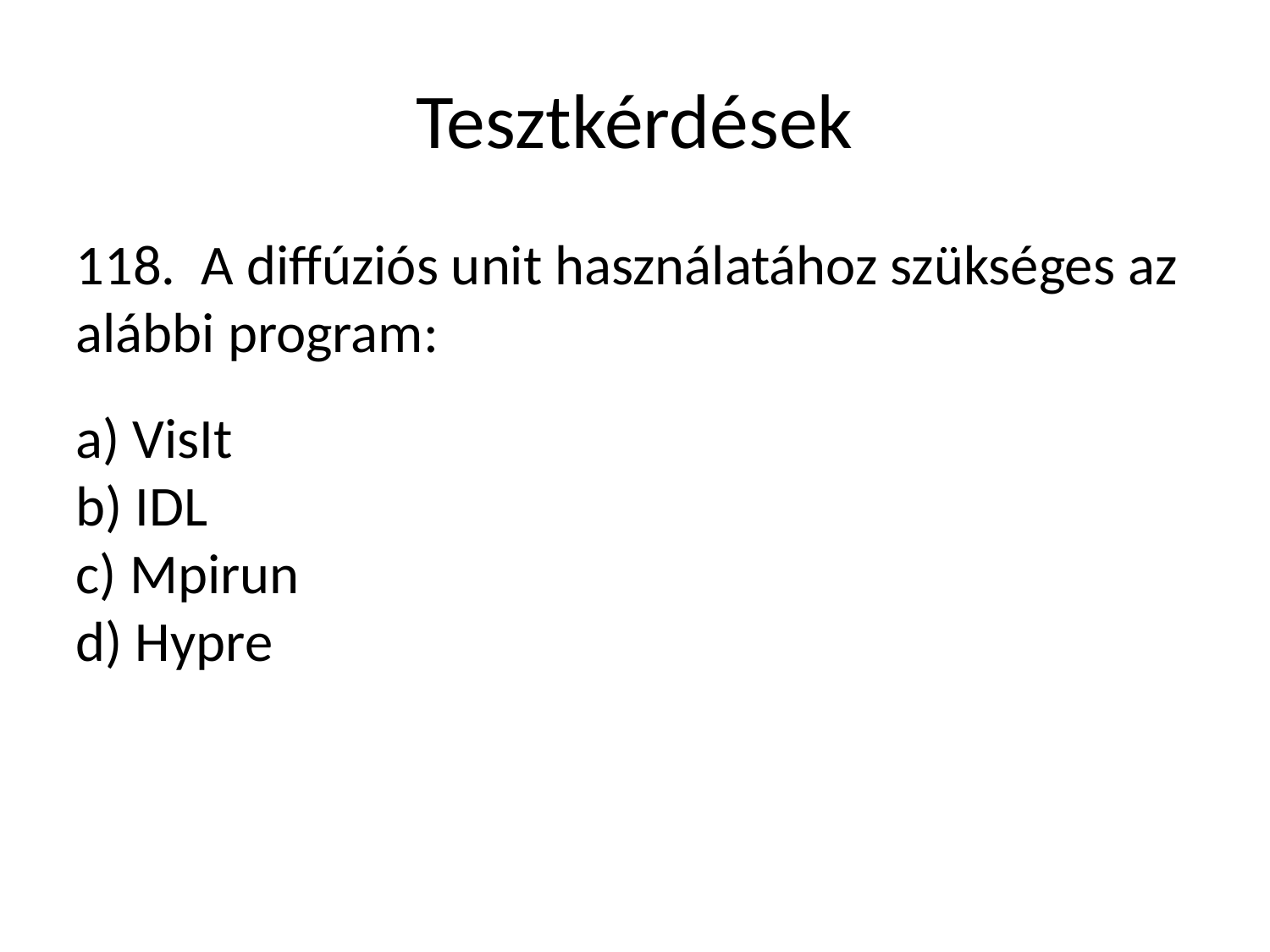

Tesztkérdések
118.  A diffúziós unit használatához szükséges az alábbi program:

a) VisIt
b) IDL
c) Mpirun
d) Hypre